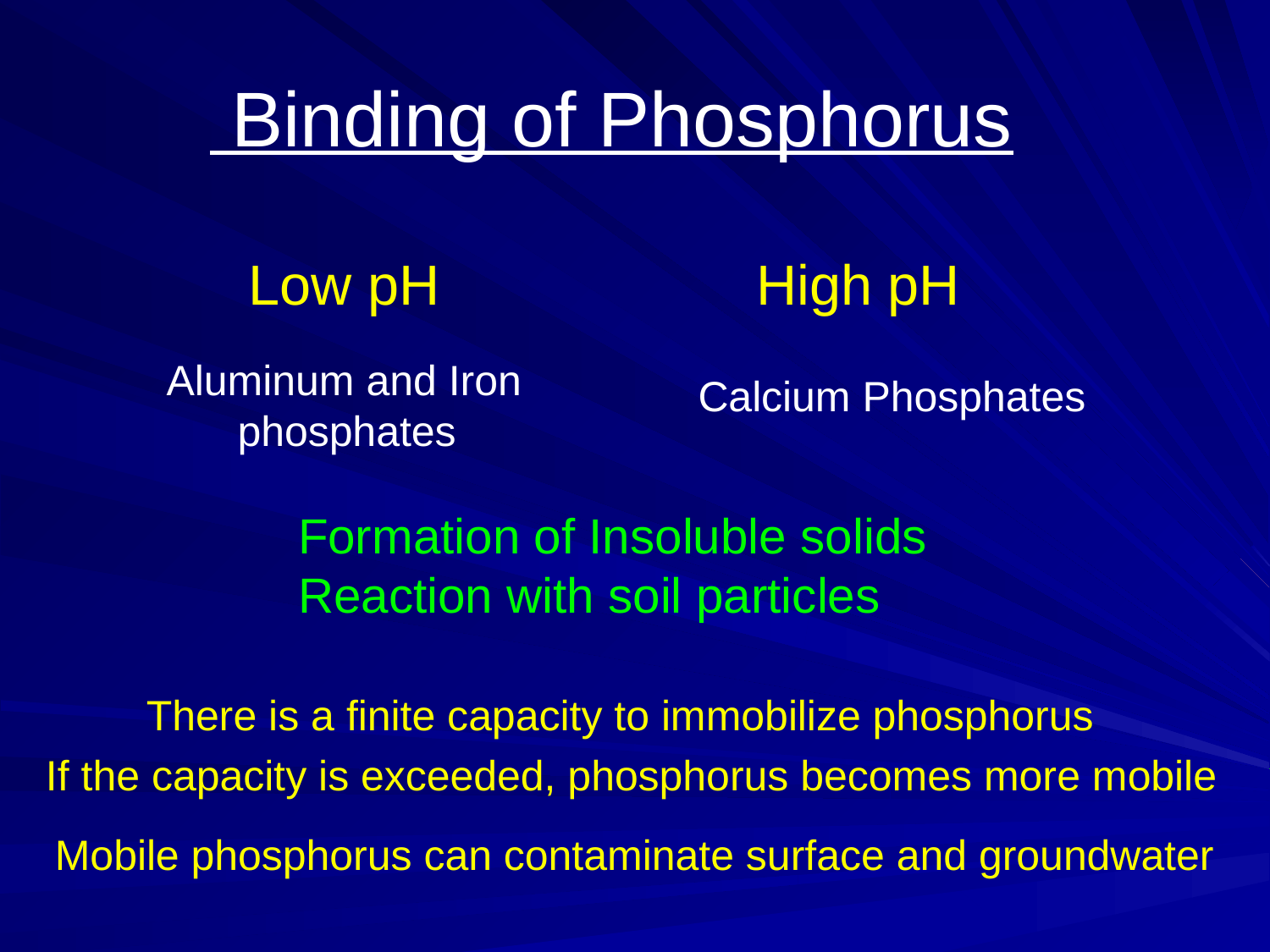

Binding of Phosphorus
Low pH   			High pH
Aluminum and Iron
      phosphates
Calcium Phosphates
Formation of Insoluble solids
Reaction with soil particles
There is a finite capacity to immobilize phosphorus
If the capacity is exceeded, phosphorus becomes more mobile
Mobile phosphorus can contaminate surface and groundwater